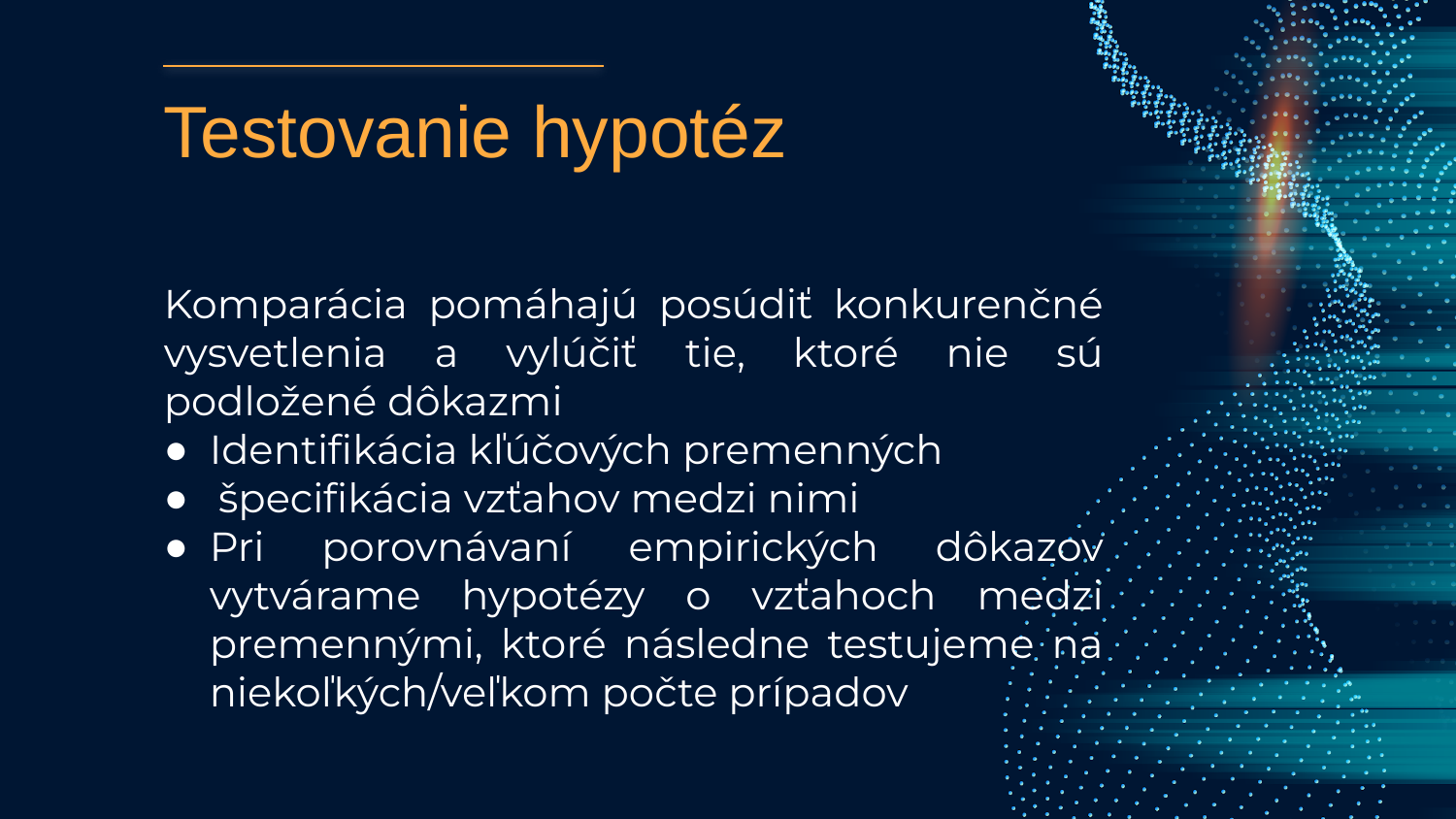

# Testovanie hypotéz
Komparácia pomáhajú posúdiť konkurenčné vysvetlenia a vylúčiť tie, ktoré nie sú podložené dôkazmi
Identifikácia kľúčových premenných
špecifikácia vzťahov medzi nimi
Pri porovnávaní empirických dôkazov vytvárame hypotézy o vzťahoch medzi premennými, ktoré následne testujeme na niekoľkých/veľkom počte prípadov